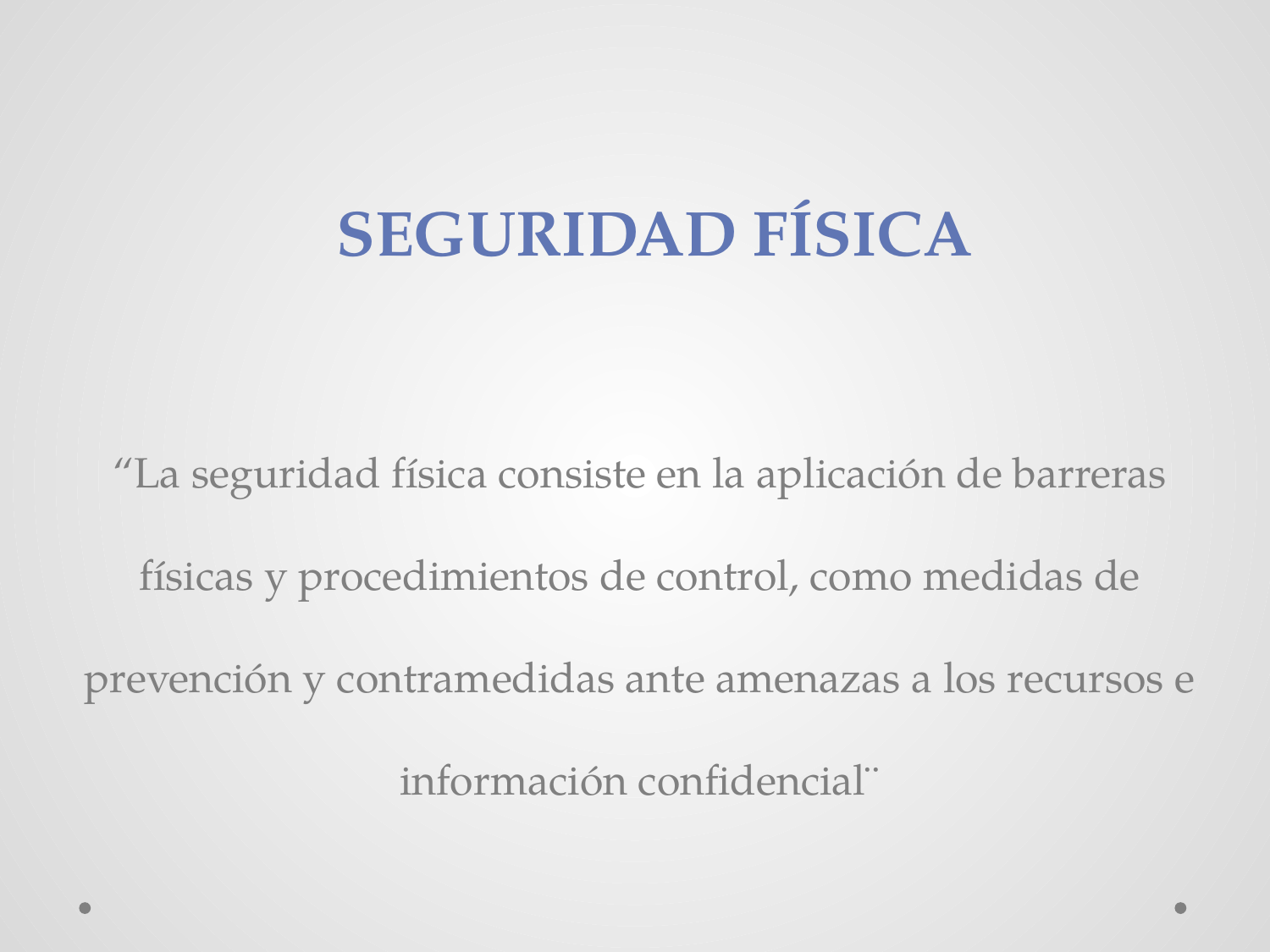

SEGURIDAD FÍSICA
# “La seguridad física consiste en la aplicación de barreras físicas y procedimientos de control, como medidas de prevención y contramedidas ante amenazas a los recursos e información confidencial¨